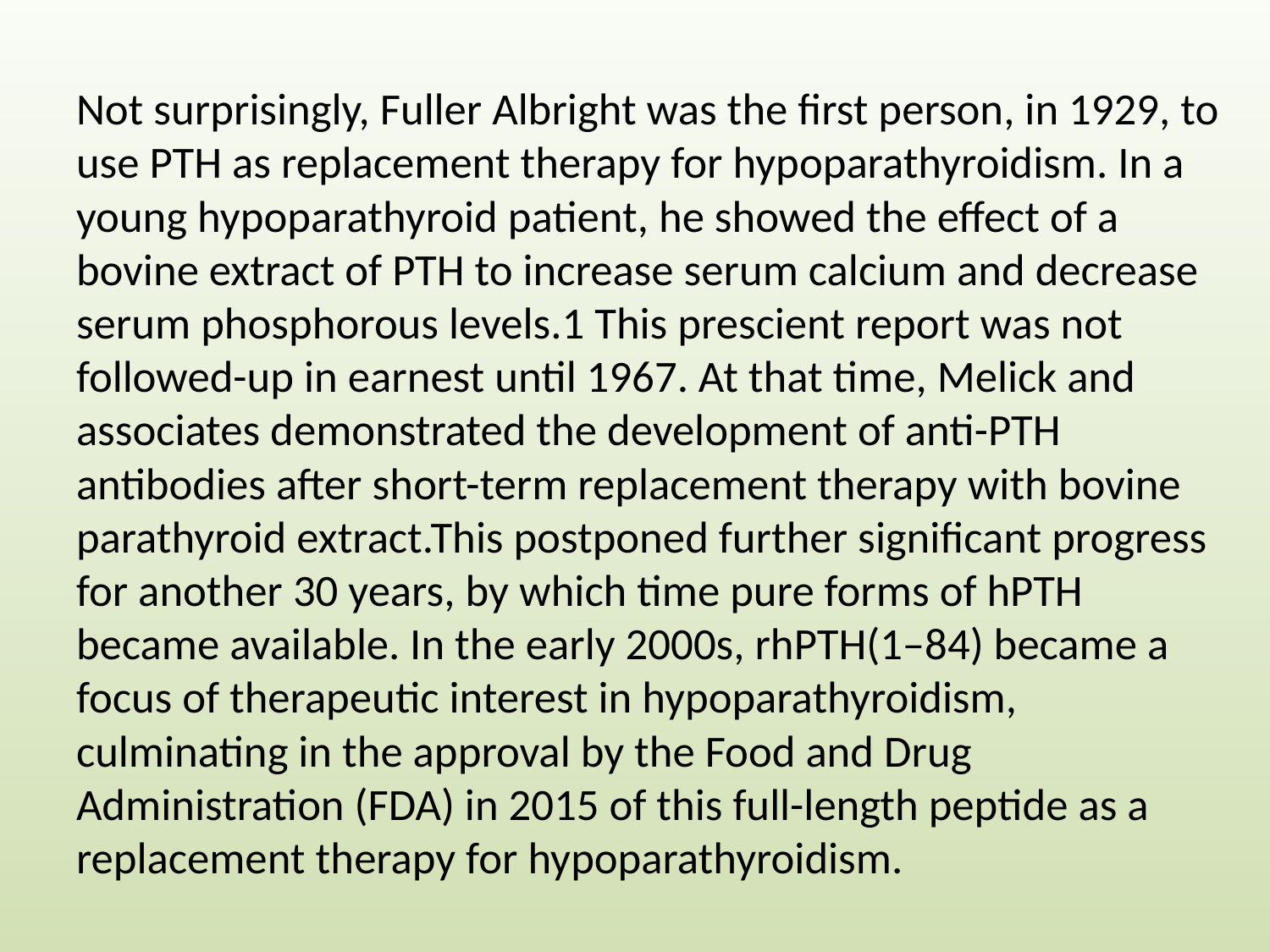

#
Not surprisingly, Fuller Albright was the first person, in 1929, to use PTH as replacement therapy for hypoparathyroidism. In a young hypoparathyroid patient, he showed the effect of a bovine extract of PTH to increase serum calcium and decrease serum phosphorous levels.1 This prescient report was not followed-up in earnest until 1967. At that time, Melick and associates demonstrated the development of anti-PTH antibodies after short-term replacement therapy with bovine parathyroid extract.This postponed further significant progress for another 30 years, by which time pure forms of hPTH became available. In the early 2000s, rhPTH(1–84) became a focus of therapeutic interest in hypoparathyroidism, culminating in the approval by the Food and Drug Administration (FDA) in 2015 of this full-length peptide as a replacement therapy for hypoparathyroidism.